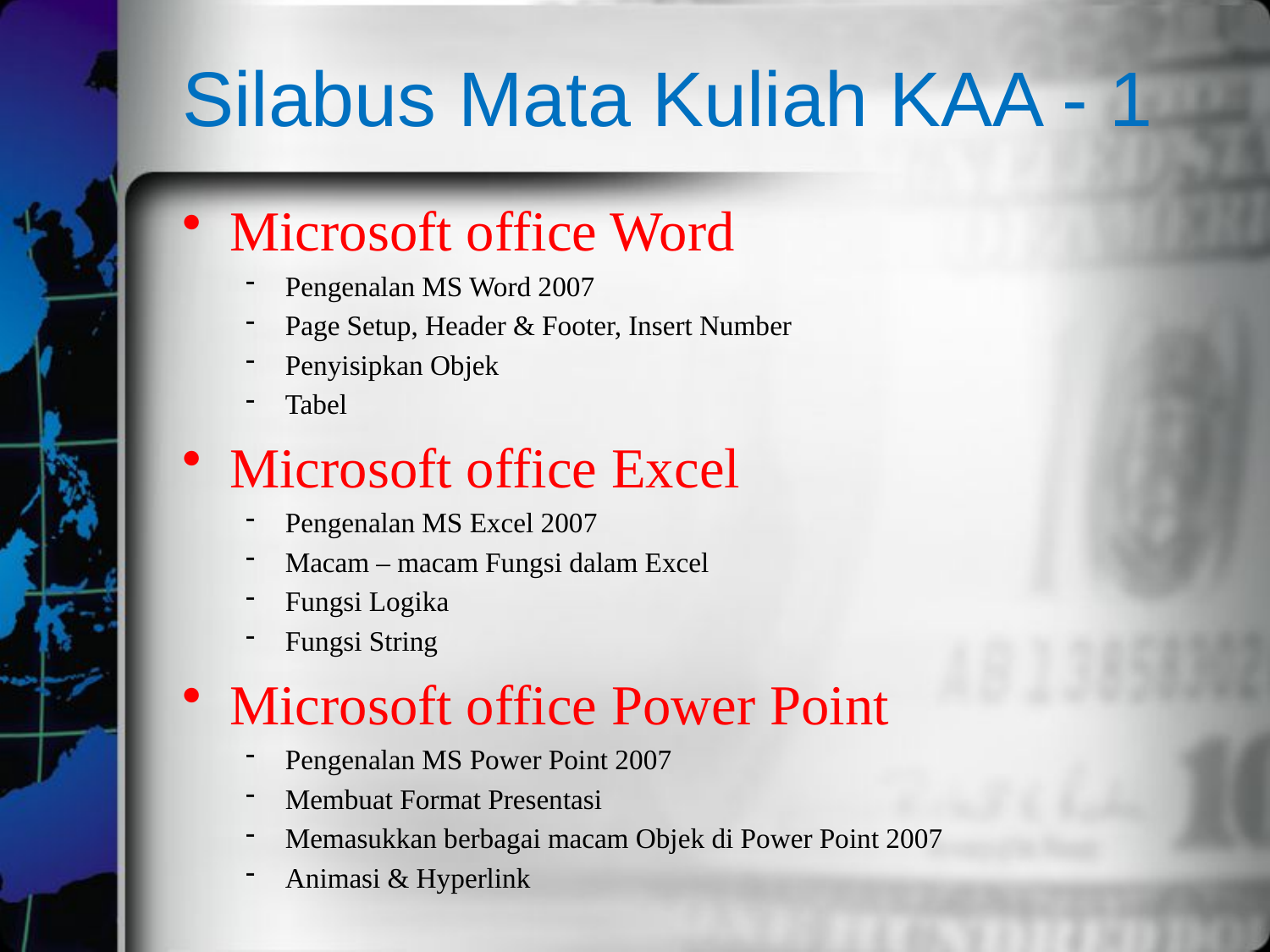

# Silabus Mata Kuliah KAA - 1
Microsoft office Word
Pengenalan MS Word 2007
Page Setup, Header & Footer, Insert Number
Penyisipkan Objek
Tabel
Microsoft office Excel
Pengenalan MS Excel 2007
Macam – macam Fungsi dalam Excel
Fungsi Logika
Fungsi String
Microsoft office Power Point
Pengenalan MS Power Point 2007
Membuat Format Presentasi
Memasukkan berbagai macam Objek di Power Point 2007
Animasi & Hyperlink